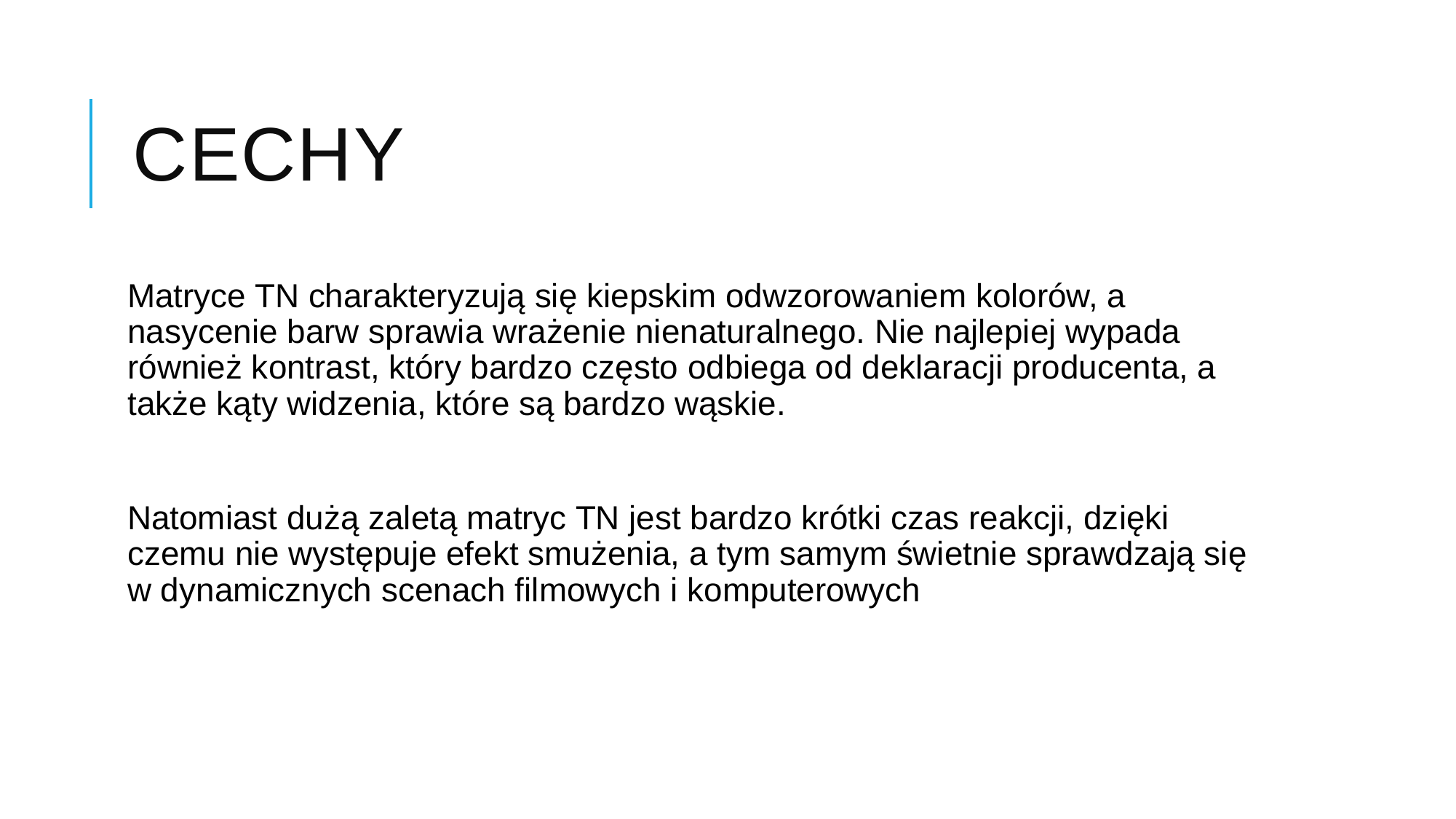

# Cechy
Matryce TN charakteryzują się kiepskim odwzorowaniem kolorów, a nasycenie barw sprawia wrażenie nienaturalnego. Nie najlepiej wypada również kontrast, który bardzo często odbiega od deklaracji producenta, a także kąty widzenia, które są bardzo wąskie.

Natomiast dużą zaletą matryc TN jest bardzo krótki czas reakcji, dzięki czemu nie występuje efekt smużenia, a tym samym świetnie sprawdzają się w dynamicznych scenach filmowych i komputerowych